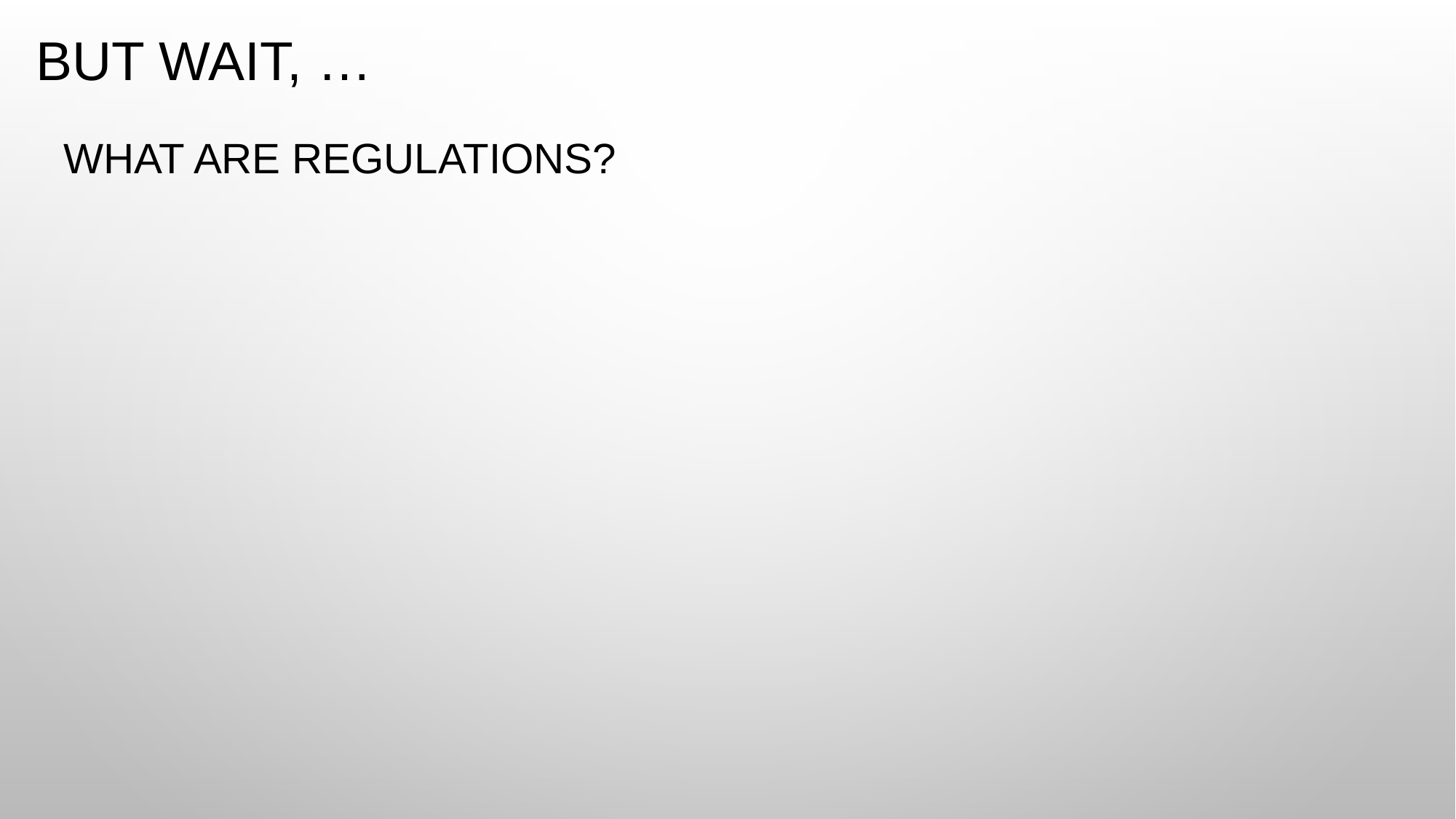

# But wait, …
What are regulations?